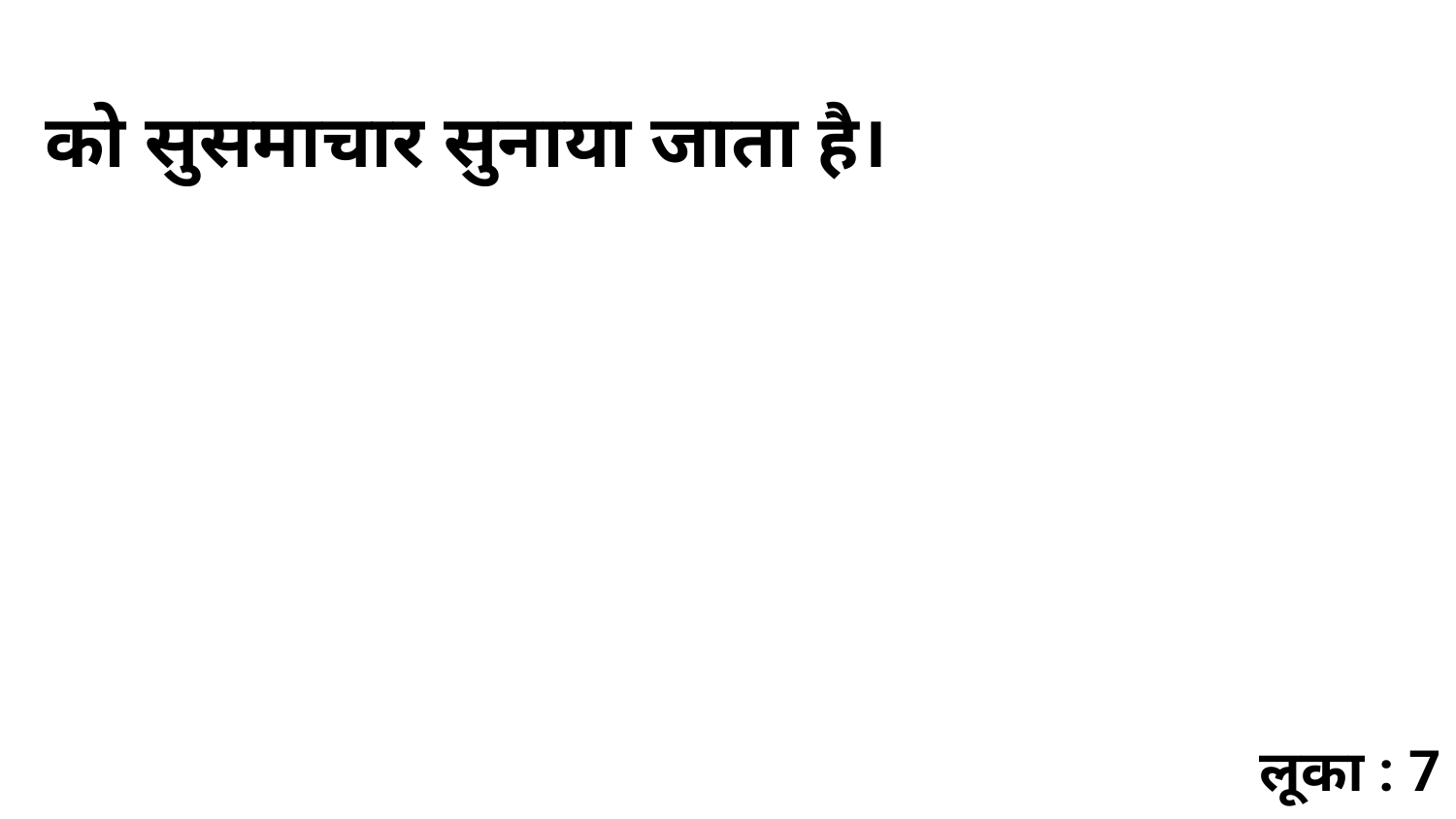

को सुसमाचार सुनाया जाता है।
लूका : 7